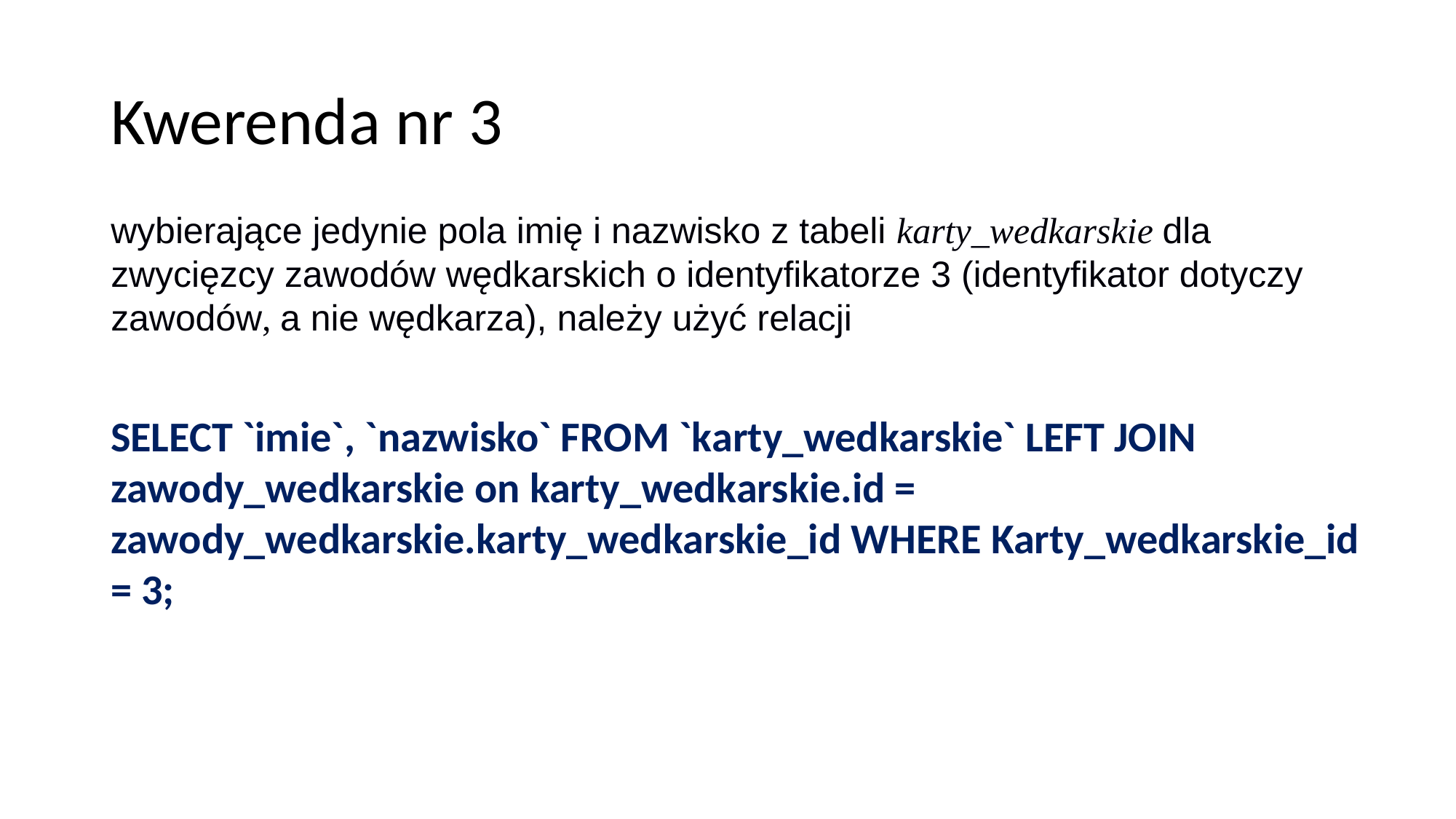

# Kwerenda nr 3
wybierające jedynie pola imię i nazwisko z tabeli karty_wedkarskie dla zwycięzcy zawodów wędkarskich o identyfikatorze 3 (identyfikator dotyczy zawodów, a nie wędkarza), należy użyć relacji
SELECT `imie`, `nazwisko` FROM `karty_wedkarskie` LEFT JOIN zawody_wedkarskie on karty_wedkarskie.id = zawody_wedkarskie.karty_wedkarskie_id WHERE Karty_wedkarskie_id = 3;